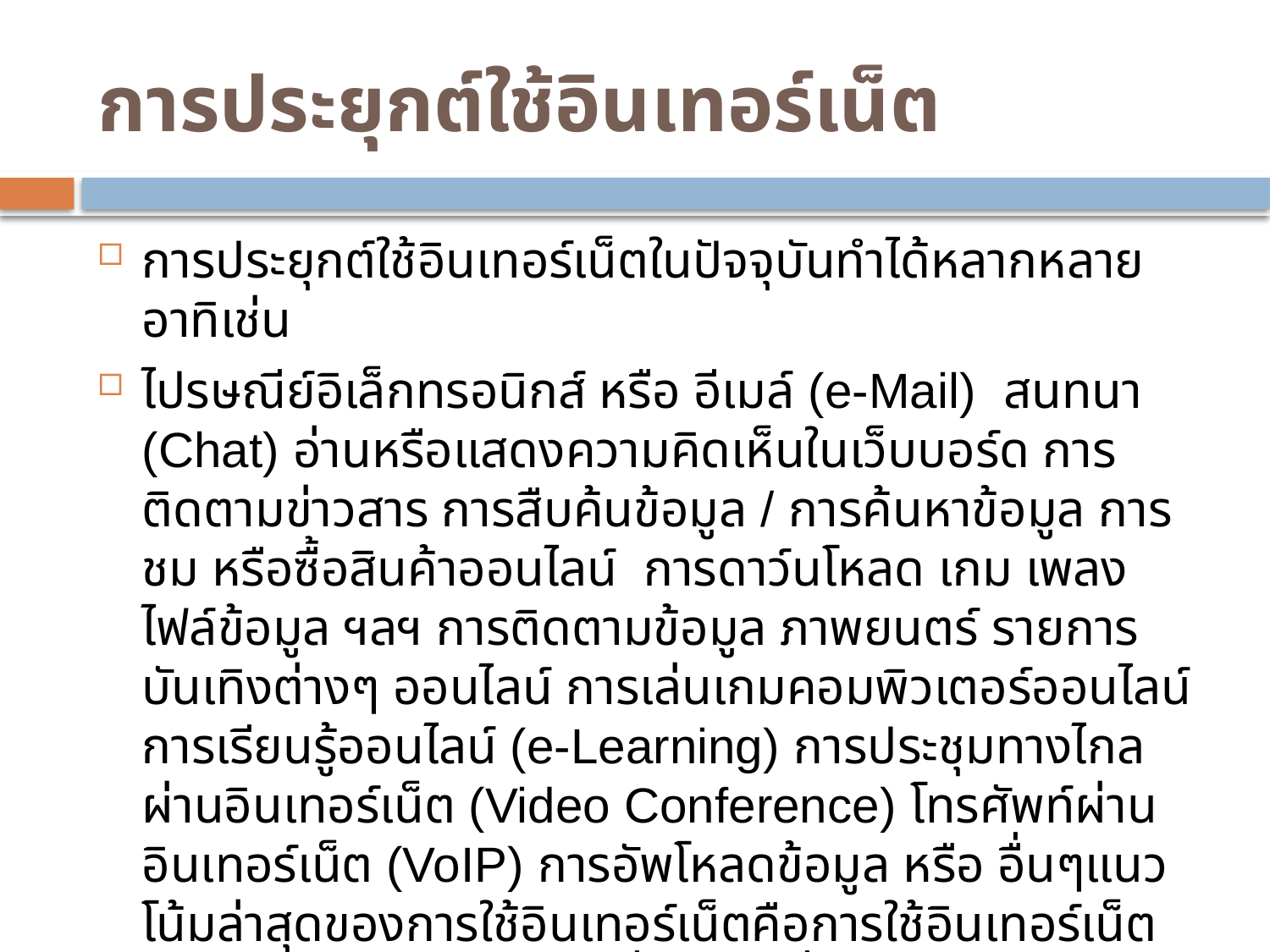

# การประยุกต์ใช้อินเทอร์เน็ต
การประยุกต์ใช้อินเทอร์เน็ตในปัจจุบันทำได้หลากหลาย อาทิเช่น
ไปรษณีย์อิเล็กทรอนิกส์ หรือ อีเมล์ (e-Mail)  สนทนา (Chat) อ่านหรือแสดงความคิดเห็นในเว็บบอร์ด การติดตามข่าวสาร การสืบค้นข้อมูล / การค้นหาข้อมูล การชม หรือซื้อสินค้าออนไลน์  การดาว์นโหลด เกม เพลง ไฟล์ข้อมูล ฯลฯ การติดตามข้อมูล ภาพยนตร์ รายการบันเทิงต่างๆ ออนไลน์ การเล่นเกมคอมพิวเตอร์ออนไลน์ การเรียนรู้ออนไลน์ (e-Learning) การประชุมทางไกลผ่านอินเทอร์เน็ต (Video Conference) โทรศัพท์ผ่านอินเทอร์เน็ต (VoIP) การอัพโหลดข้อมูล หรือ อื่นๆแนวโน้มล่าสุดของการใช้อินเทอร์เน็ตคือการใช้อินเทอร์เน็ตเป็นแหล่งพบปะสังสรรค์เพื่อสร้าง ซึ่งพบว่าปัจจุบันเว็บไซต์ที่เกี่ยวข้องกับกิจกรรมดังกล่าวกำลังได้รับความนิยมอย่างแพร่หลายเช่น  และการใช้เริ่มมีการแพร่ขยายเข้าไปสู่การใช้อินเทอร์เน็ตผ่านโทรศัพท์มือถือ (Mobile Internet) มากขึ้น เนื่องจากเทคโนโลยีปัจจุบันสนับสนุนให้การเข้าถึงเครือข่ายผ่านโทรศัพท์มือถือทำได้ง่ายขึ้นมาก